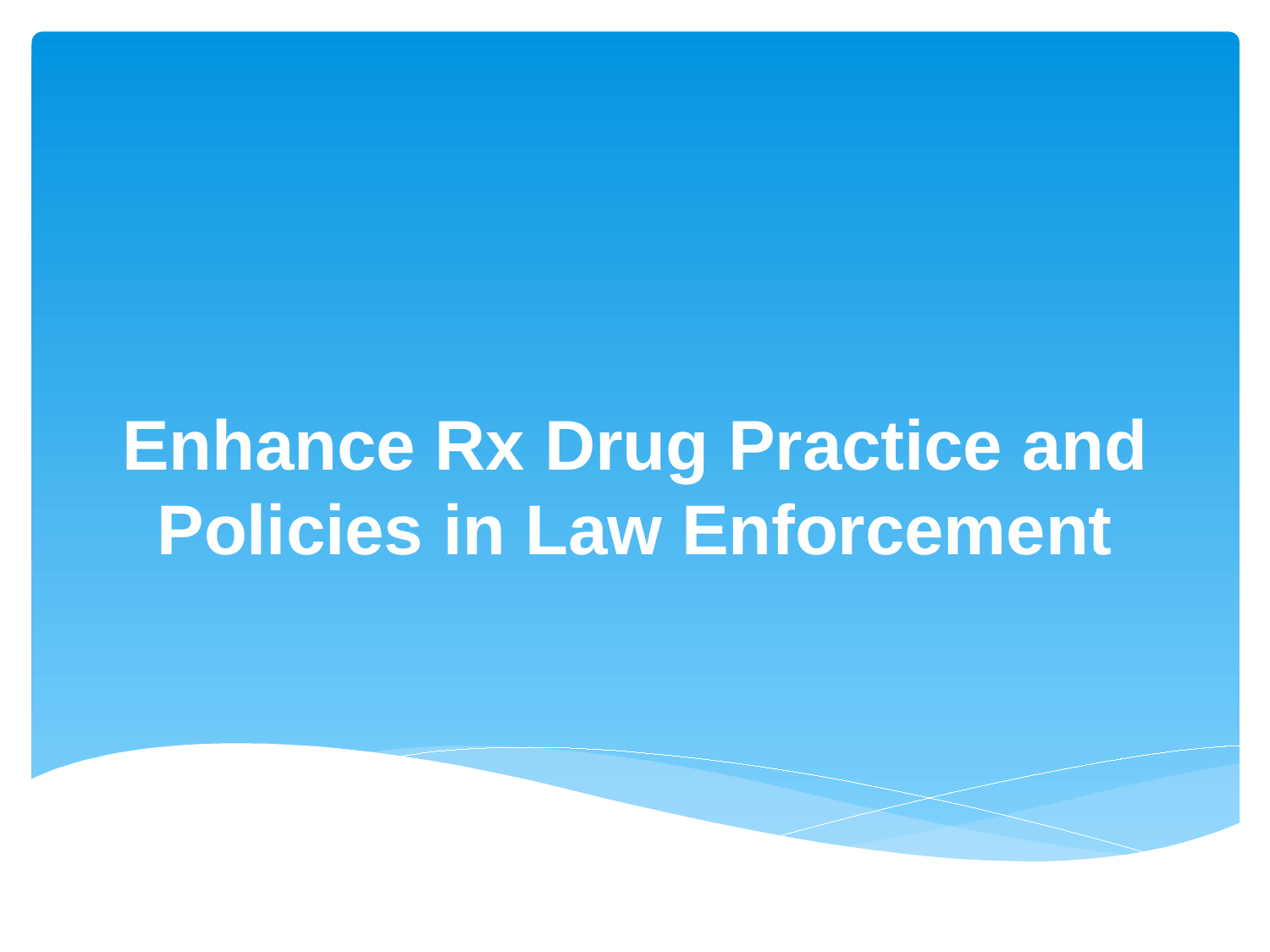

# Enhance Rx Drug Practice and Policies in Law Enforcement